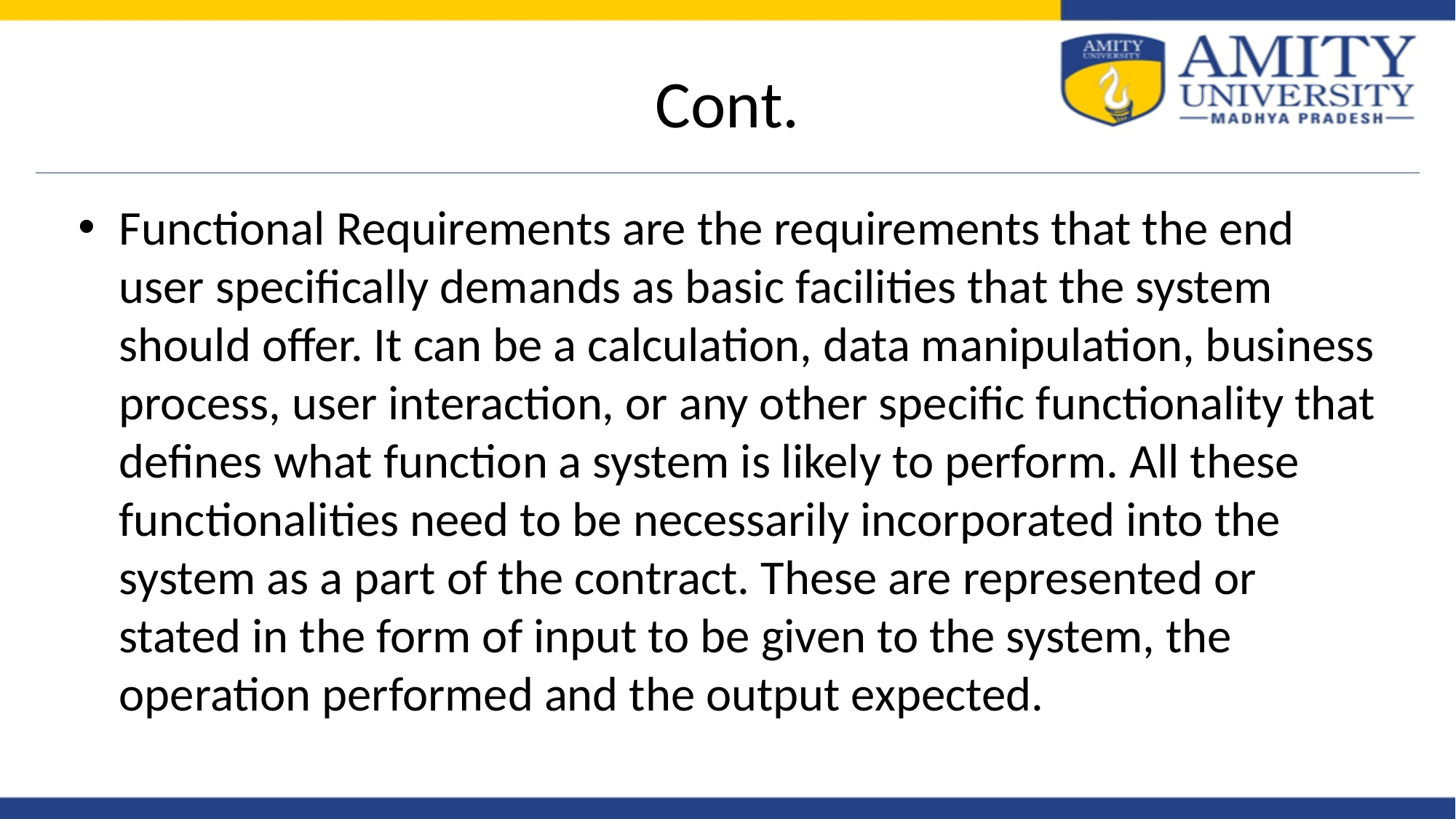

# Cont.
Functional Requirements are the requirements that the end user specifically demands as basic facilities that the system should offer. It can be a calculation, data manipulation, business process, user interaction, or any other specific functionality that defines what function a system is likely to perform. All these functionalities need to be necessarily incorporated into the system as a part of the contract. These are represented or stated in the form of input to be given to the system, the operation performed and the output expected.